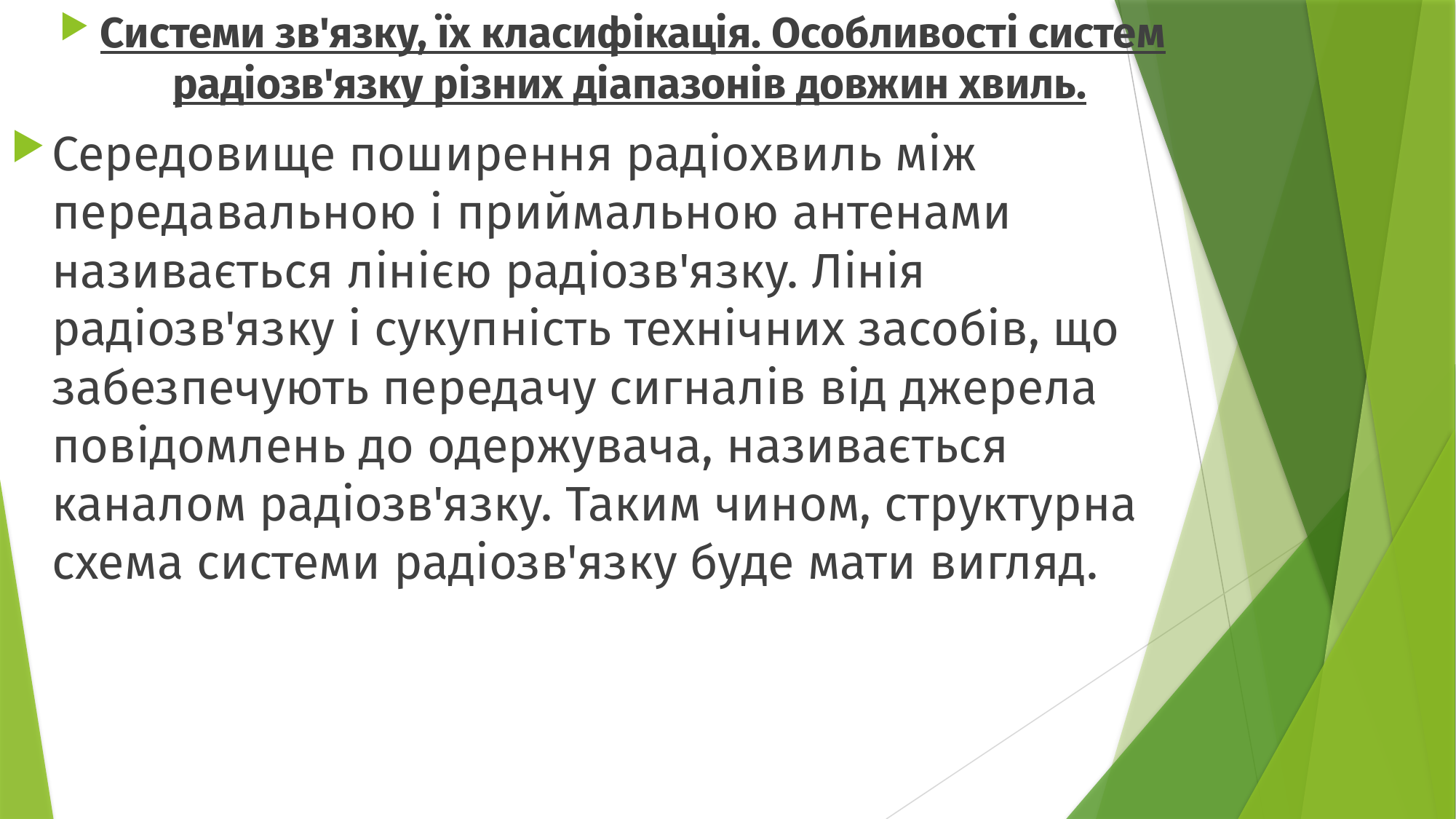

Системи зв'язку, їх класифікація. Особливості систем радіозв'язку різних діапазонів довжин хвиль.
Середовище поширення радіохвиль між передавальною і приймальною антенами називається лінією радіозв'язку. Лінія радіозв'язку і сукупність технічних засобів, що забезпечують передачу сигналів від джерела повідомлень до одержувача, називається каналом радіозв'язку. Таким чином, структурна схема системи радіозв'язку буде мати вигляд.